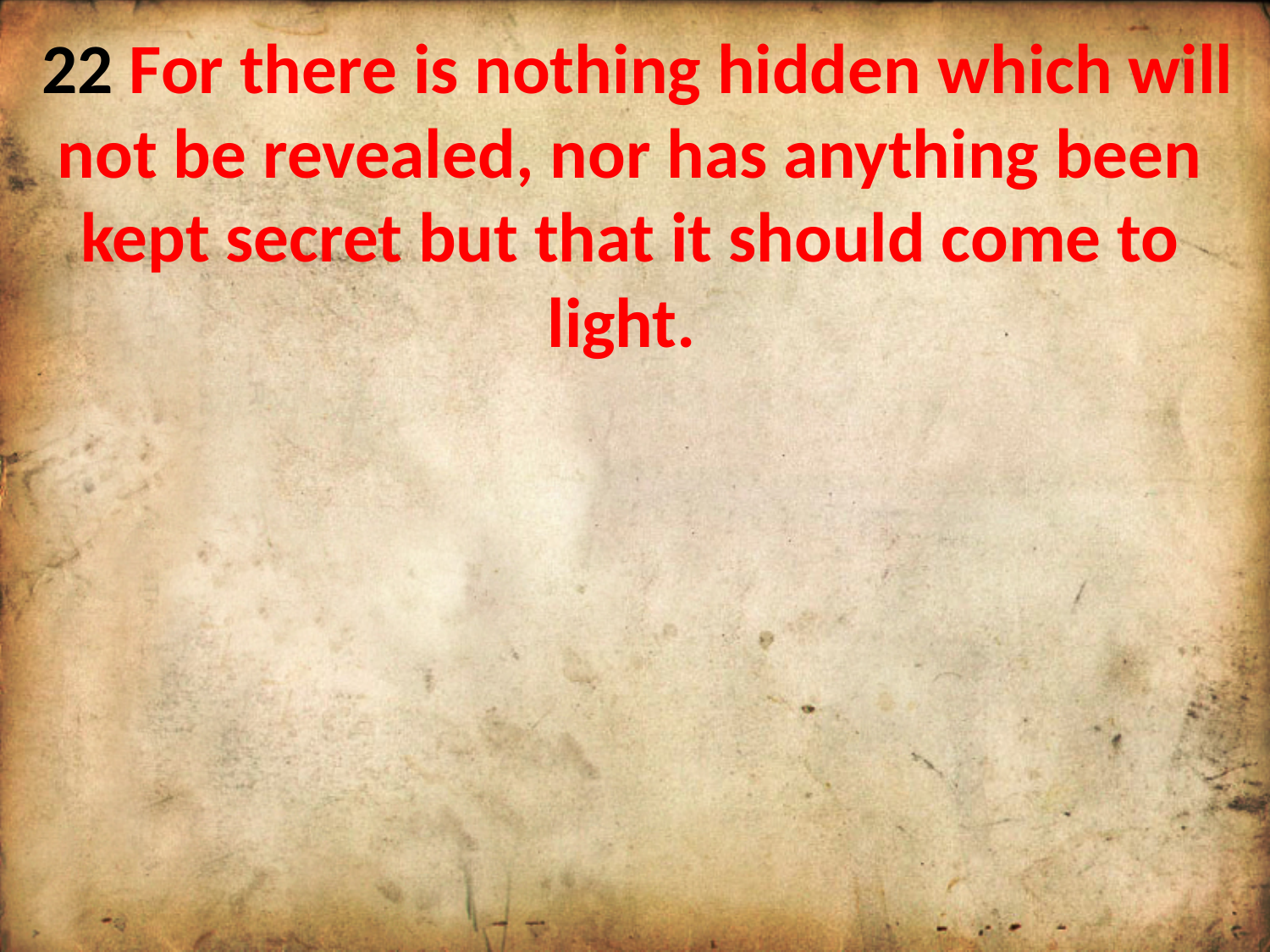

22 For there is nothing hidden which will not be revealed, nor has anything been kept secret but that it should come to light.